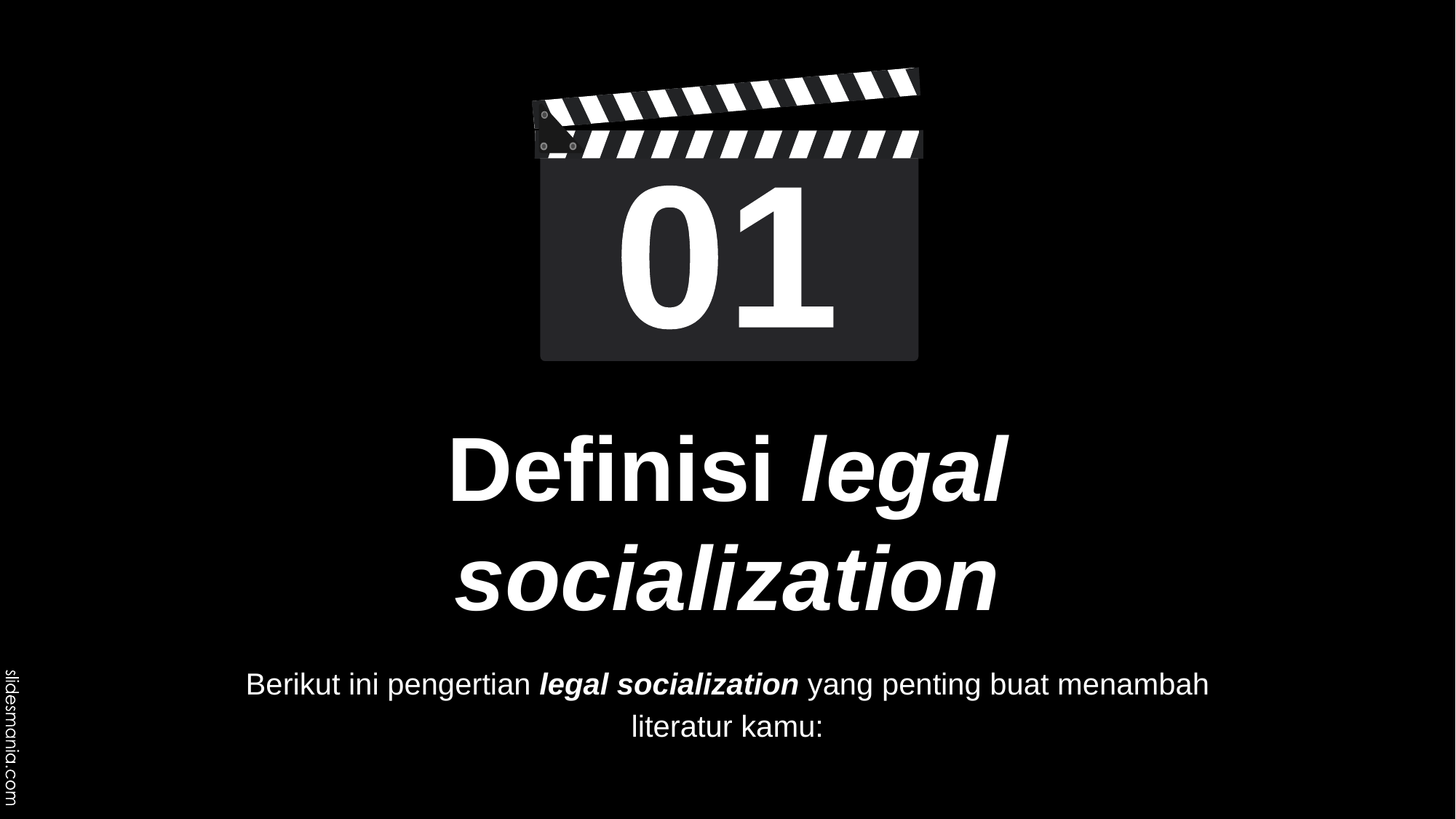

01
# Definisi legal socialization
Berikut ini pengertian legal socialization yang penting buat menambah literatur kamu: